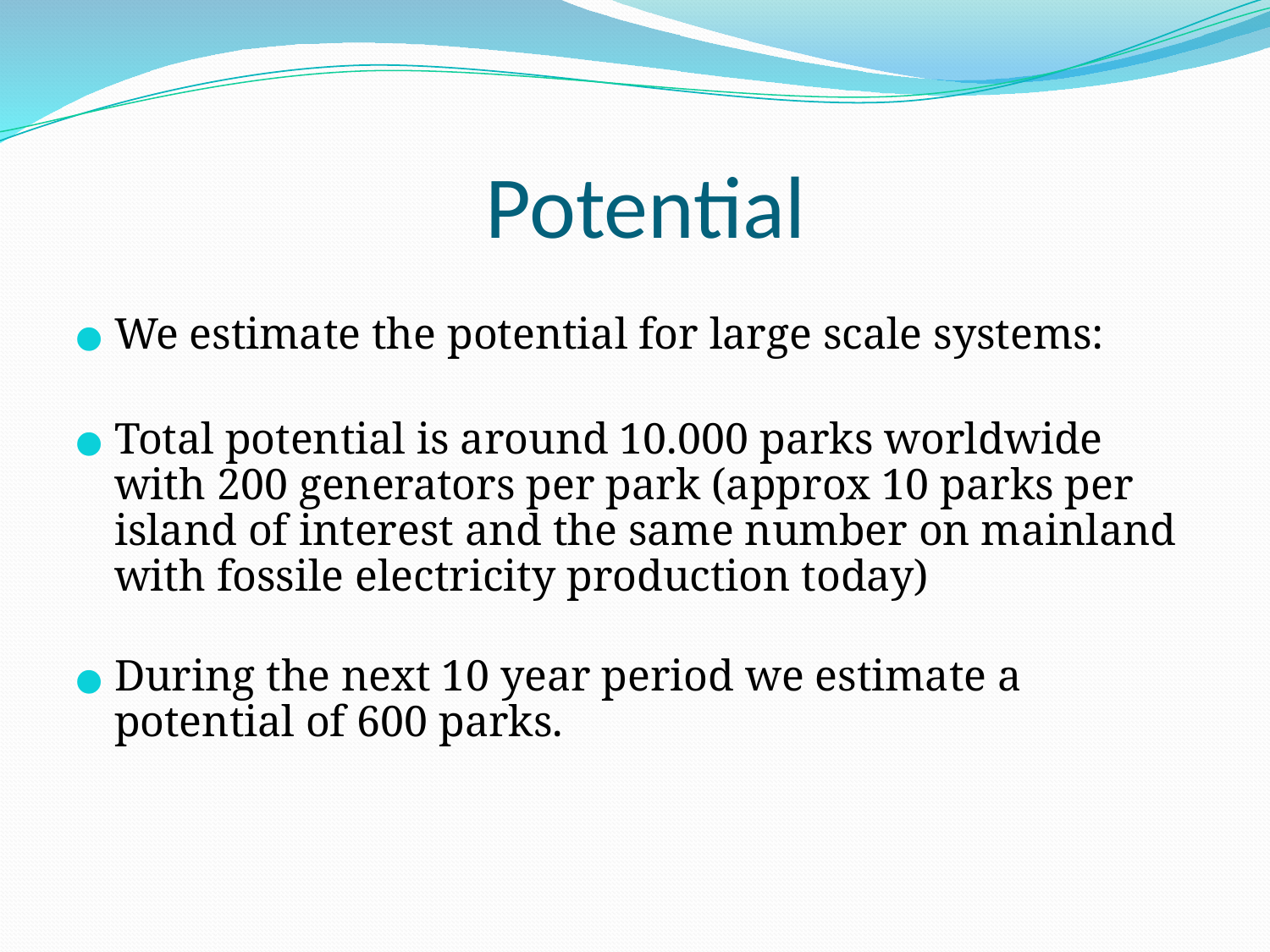

# Potential
We estimate the potential for large scale systems:
Total potential is around 10.000 parks worldwide with 200 generators per park (approx 10 parks per island of interest and the same number on mainland with fossile electricity production today)
During the next 10 year period we estimate a potential of 600 parks.